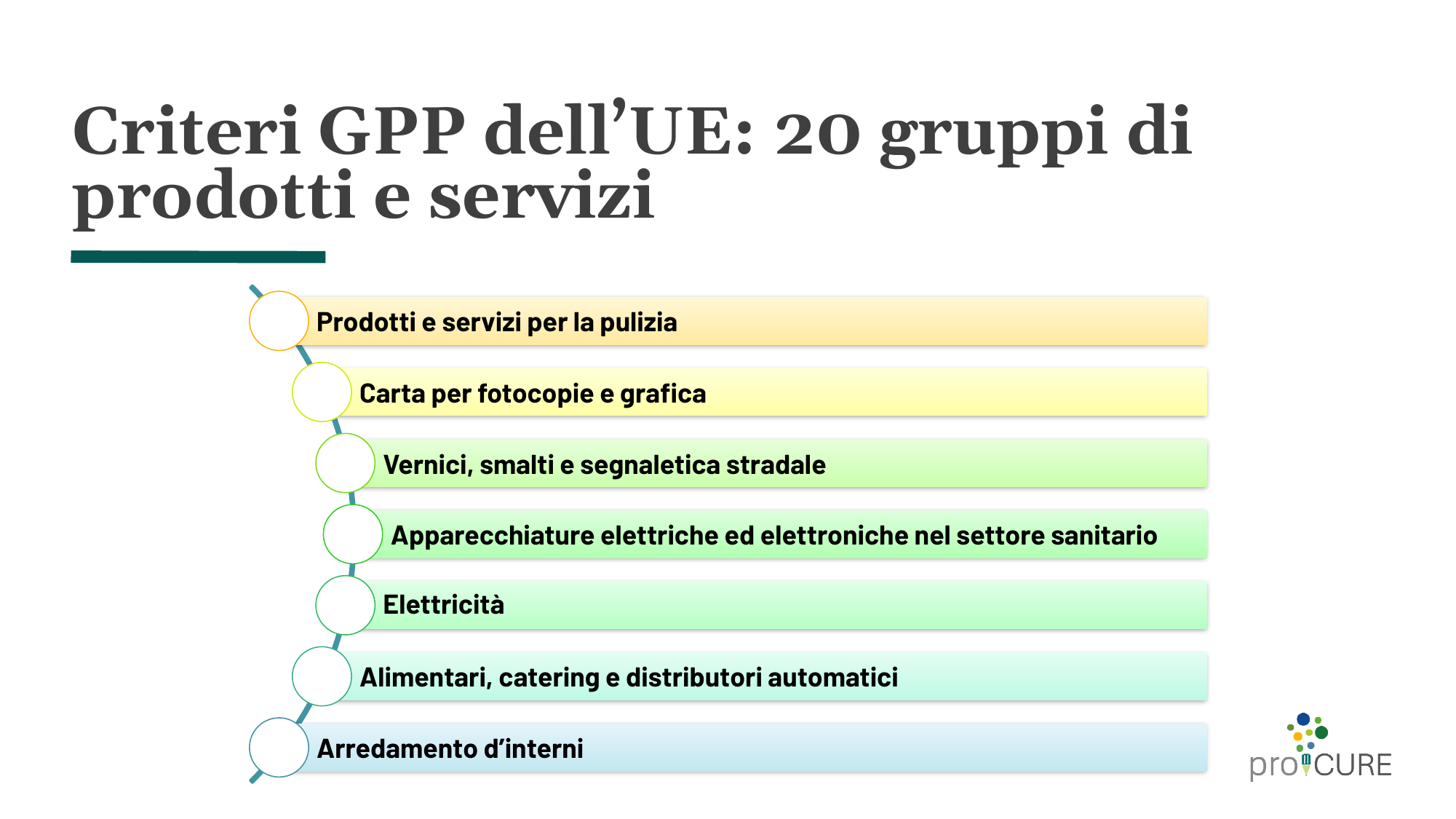

# Criteri GPP dell’UE: 20 gruppi di prodotti e servizi

Prodotti e servizi per la pulizia

Carta per fotocopie e grafica

Vernici, smalti e segnaletica stradale

Apparecchiature elettriche ed elettroniche nel settore sanitario

Elettricità

Alimentari, catering e distributori automatici

Arredamento d’interni